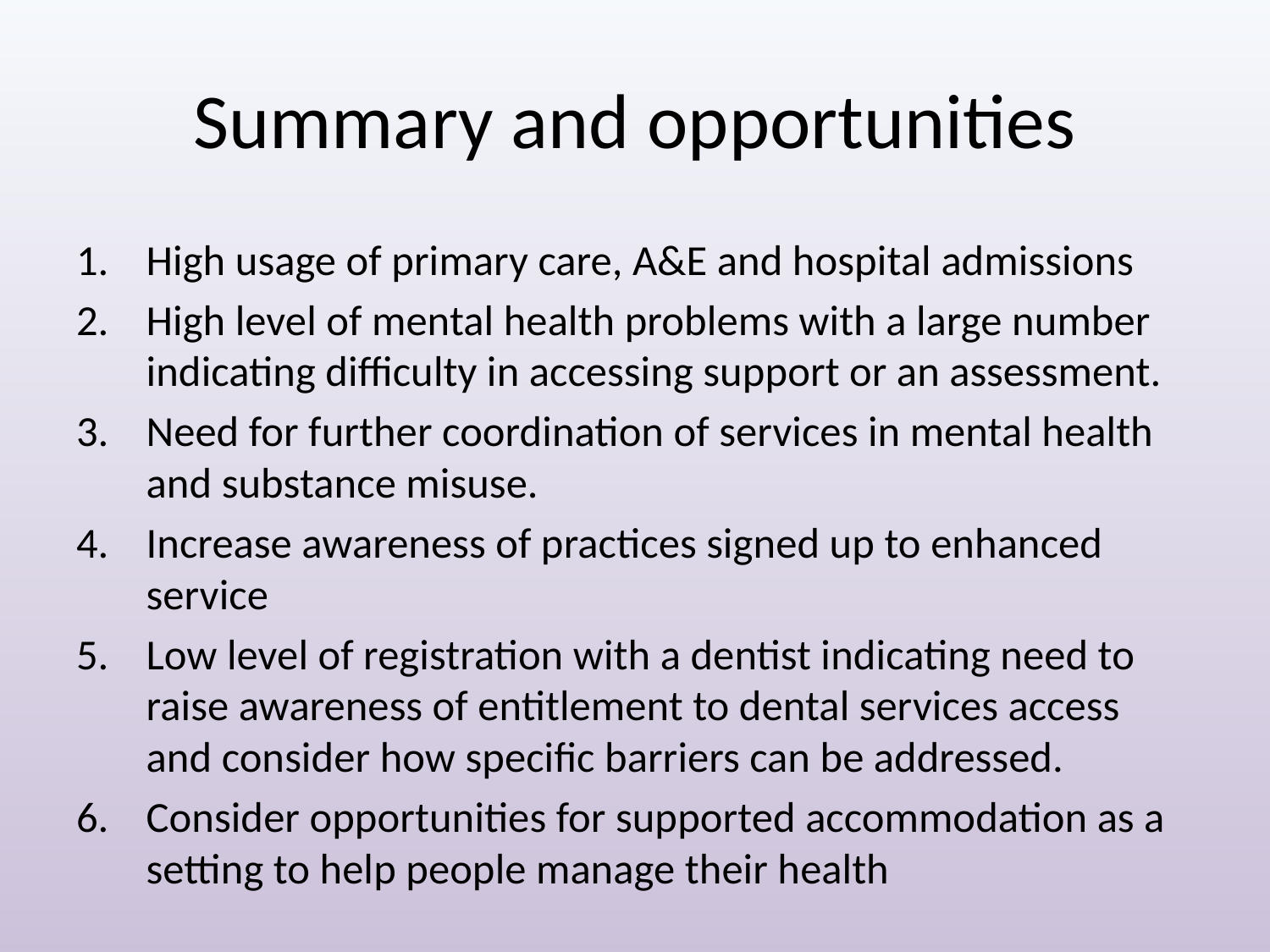

# Summary and opportunities
High usage of primary care, A&E and hospital admissions
High level of mental health problems with a large number indicating difficulty in accessing support or an assessment.
Need for further coordination of services in mental health and substance misuse.
Increase awareness of practices signed up to enhanced service
Low level of registration with a dentist indicating need to raise awareness of entitlement to dental services access and consider how specific barriers can be addressed.
Consider opportunities for supported accommodation as a setting to help people manage their health